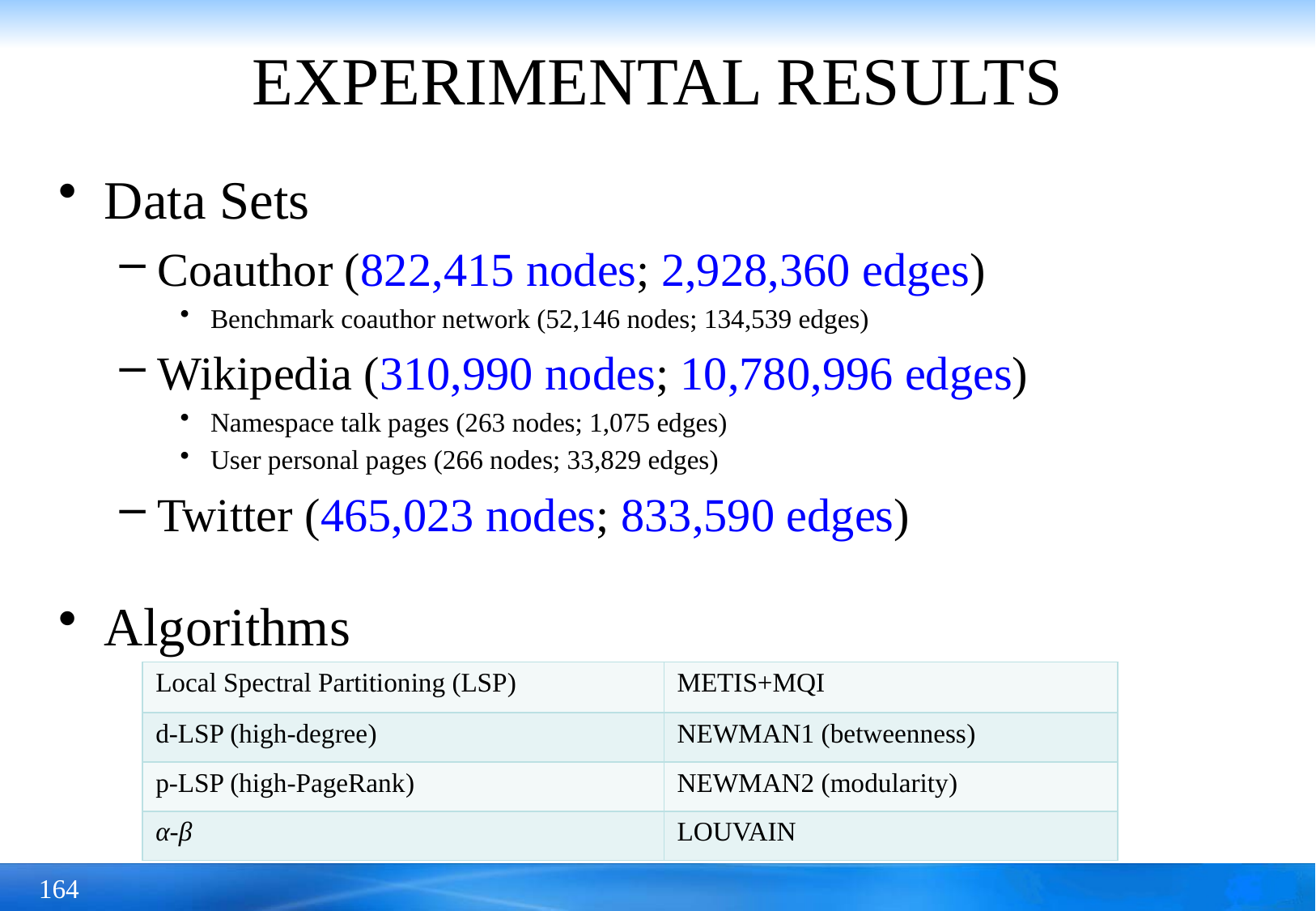

# Experimental Results
Data Sets
Coauthor (822,415 nodes; 2,928,360 edges)
Benchmark coauthor network (52,146 nodes; 134,539 edges)
Wikipedia (310,990 nodes; 10,780,996 edges)
Namespace talk pages (263 nodes; 1,075 edges)
User personal pages (266 nodes; 33,829 edges)
Twitter (465,023 nodes; 833,590 edges)

Algorithms
| Local Spectral Partitioning (LSP) | Metis+MQI |
| --- | --- |
| d-LSP (high-degree) | Newman1 (betweenness) |
| p-LSP (high-PageRank) | Newman2 (modularity) |
| α-β | Louvain |